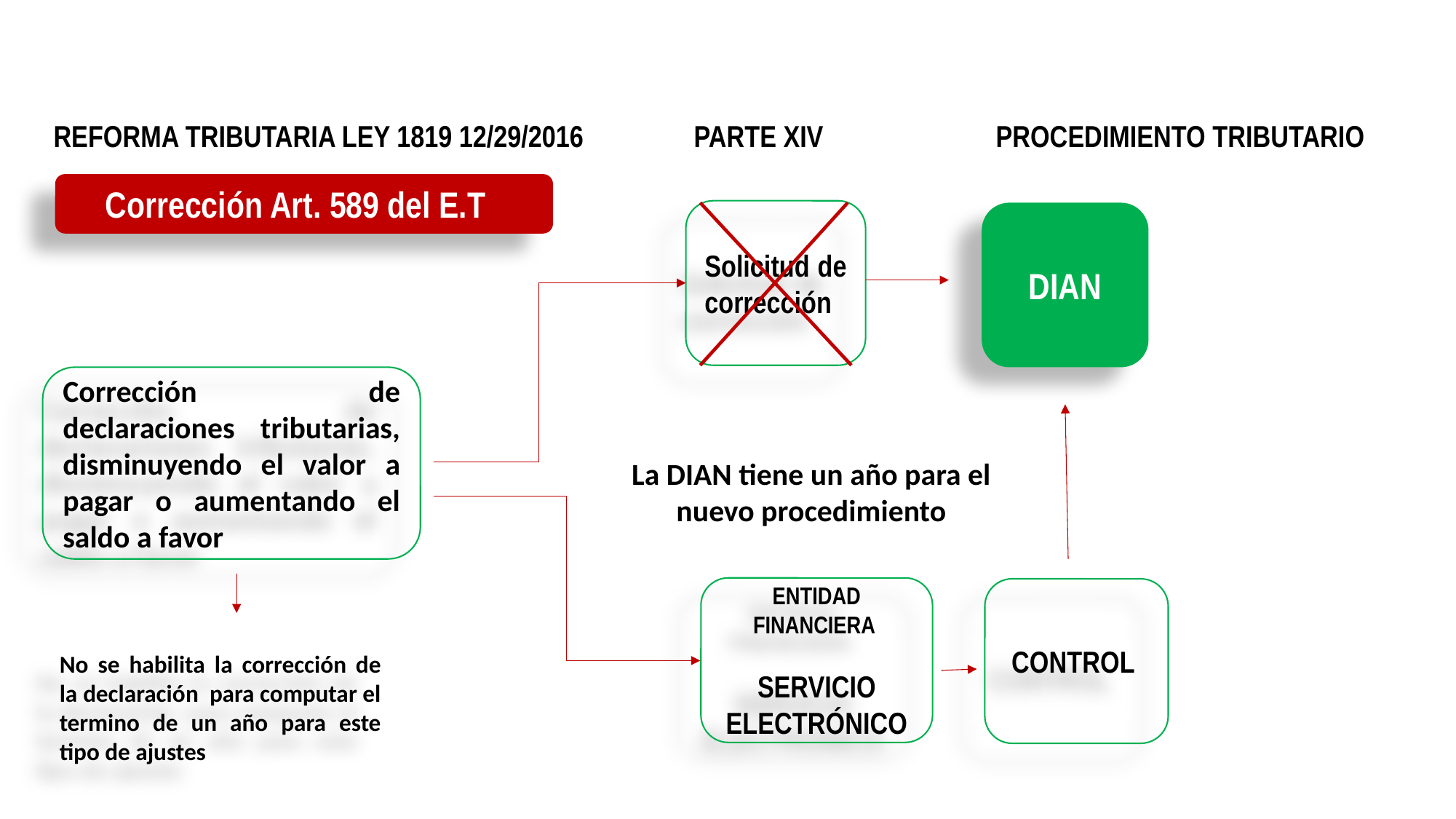

REFORMA TRIBUTARIA LEY 1819 12/29/2016                PARTE XIV                         PROCEDIMIENTO TRIBUTARIO
Corrección Art. 589 del E.T
Solicitud de corrección
DIAN
Corrección de declaraciones tributarias, disminuyendo el valor a pagar o aumentando el saldo a favor
La DIAN tiene un año para el nuevo procedimiento
ENTIDAD FINANCIERA

SERVICIO ELECTRÓNICO
CONTROL
No se habilita la corrección de la declaración  para computar el termino de un año para este tipo de ajustes